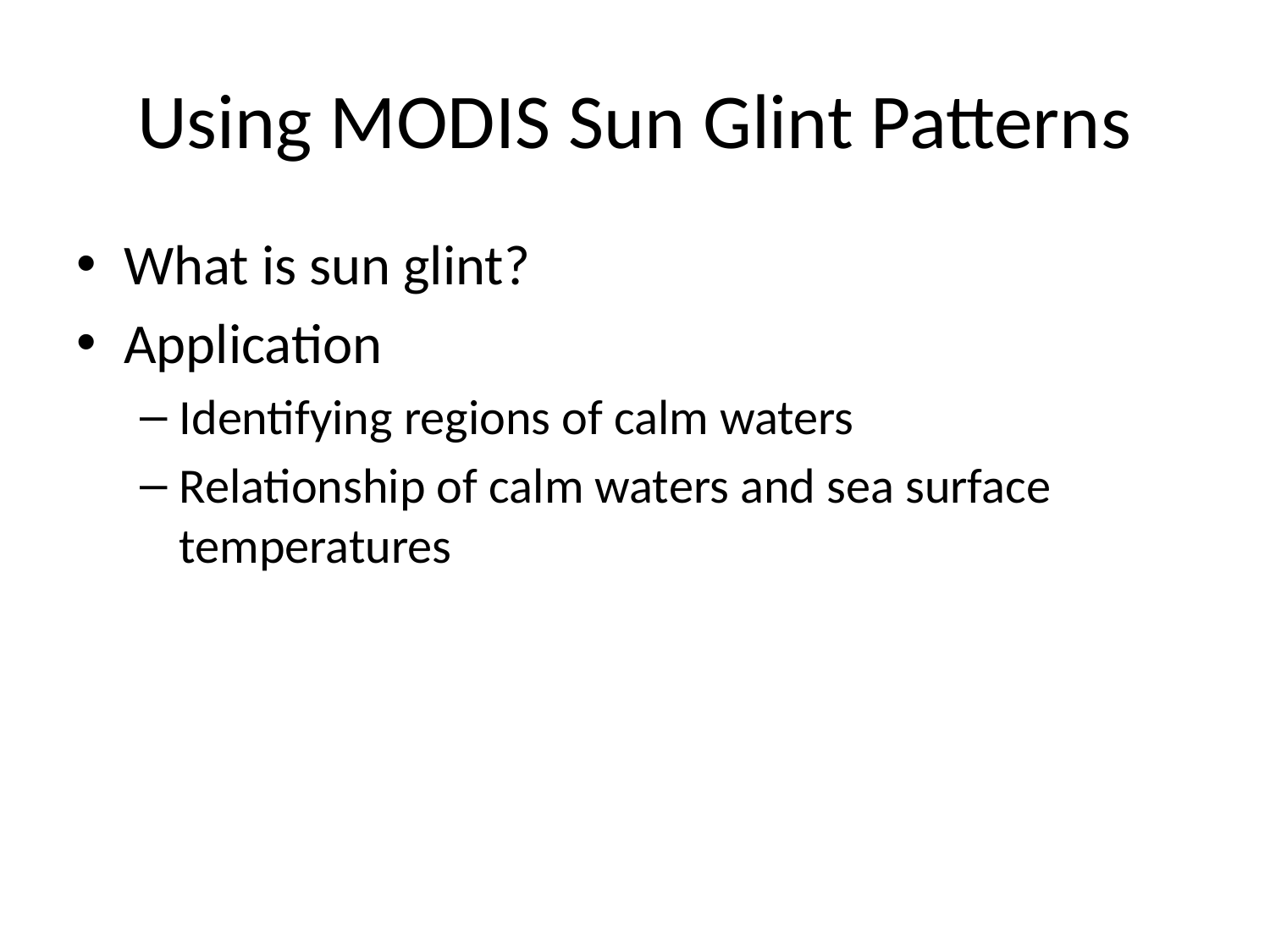

# Using MODIS Sun Glint Patterns
What is sun glint?
Application
Identifying regions of calm waters
Relationship of calm waters and sea surface temperatures